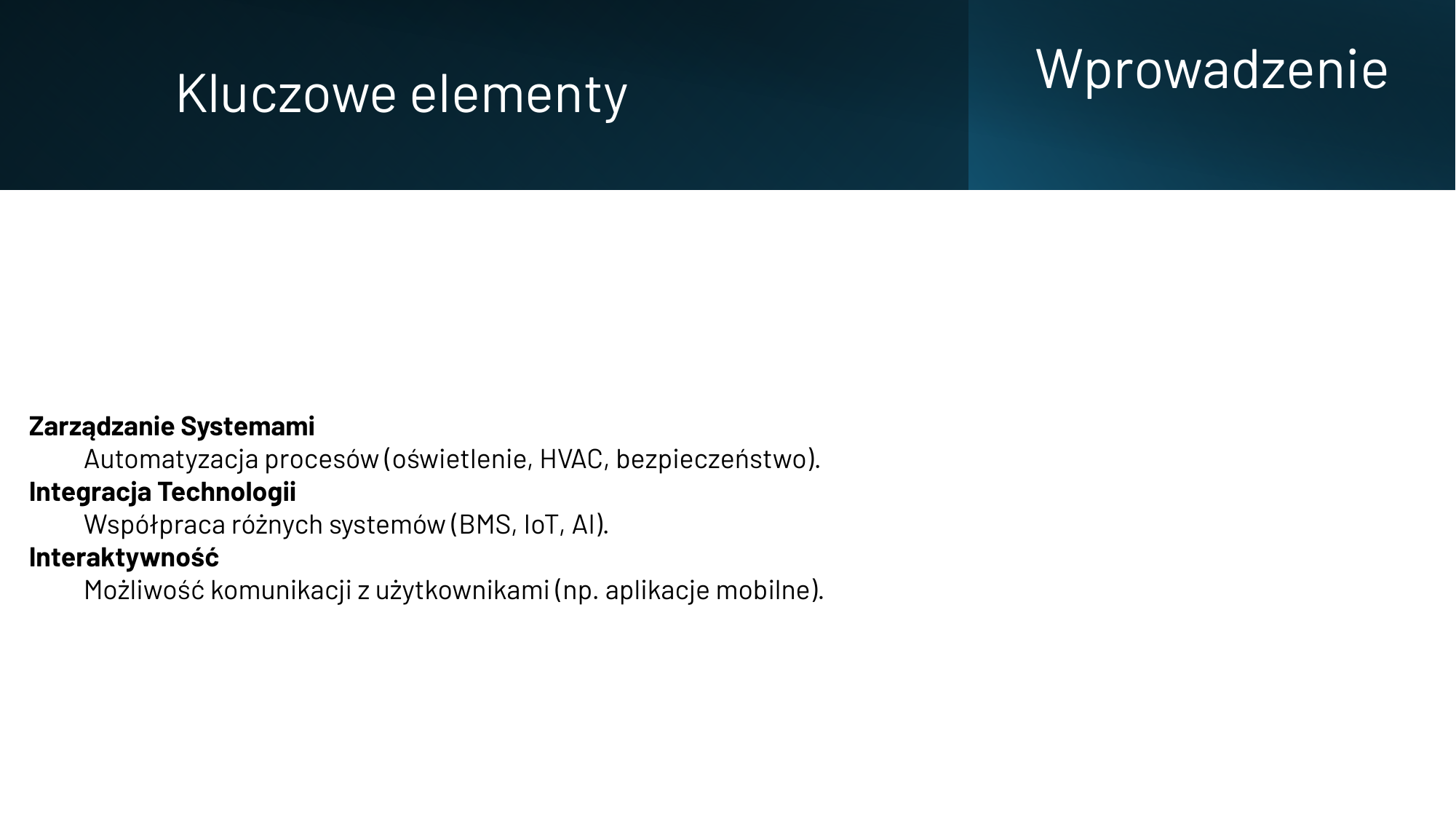

Kluczowe elementy
Wprowadzenie
Zarządzanie Systemami
Automatyzacja procesów (oświetlenie, HVAC, bezpieczeństwo).
Integracja Technologii
Współpraca różnych systemów (BMS, IoT, AI).
Interaktywność
Możliwość komunikacji z użytkownikami (np. aplikacje mobilne).